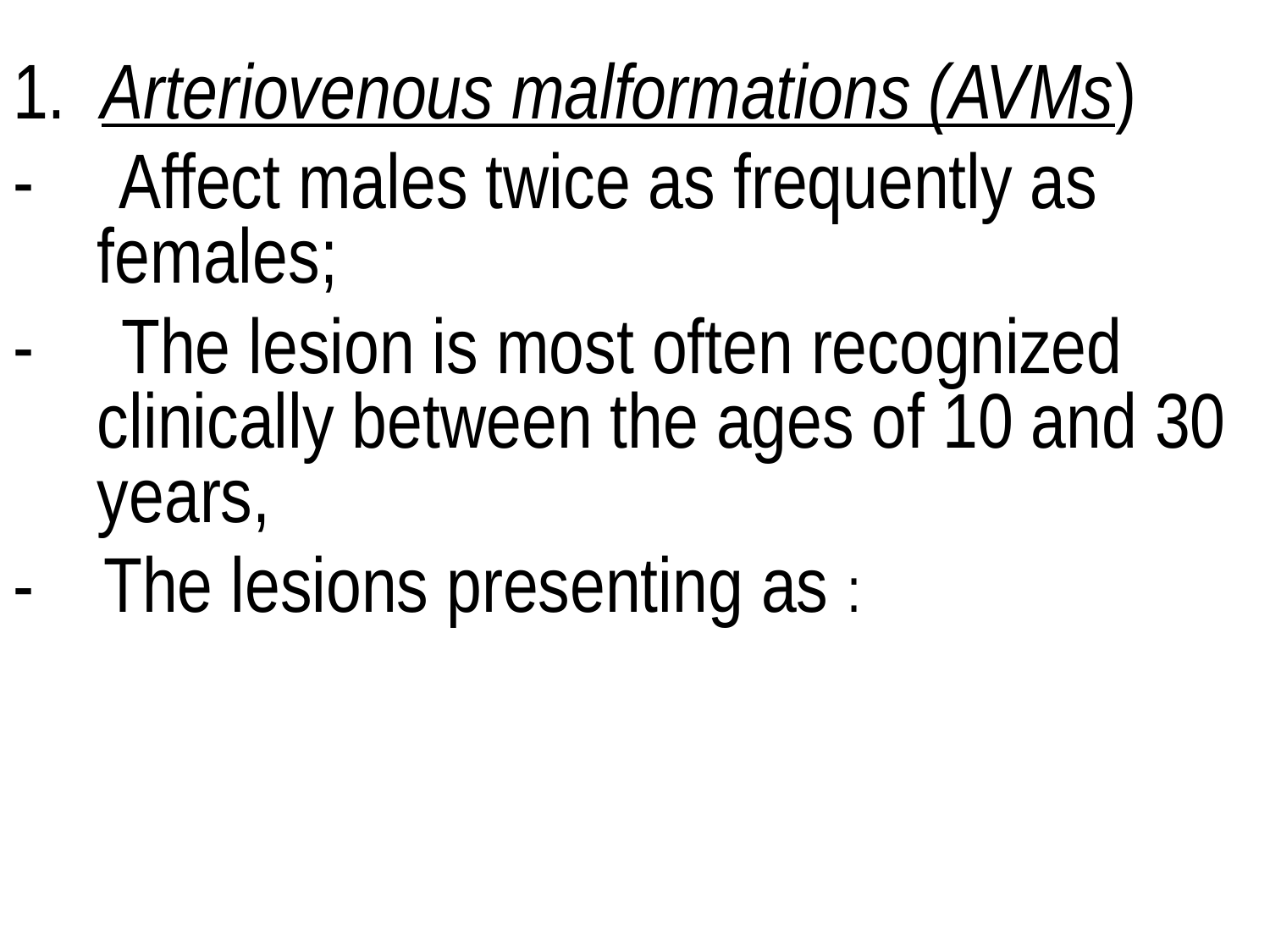

1.  Arteriovenous malformations (AVMs)
-     Affect males twice as frequently as females;
-     The lesion is most often recognized clinically between the ages of 10 and 30 years,
-    The lesions presenting as :